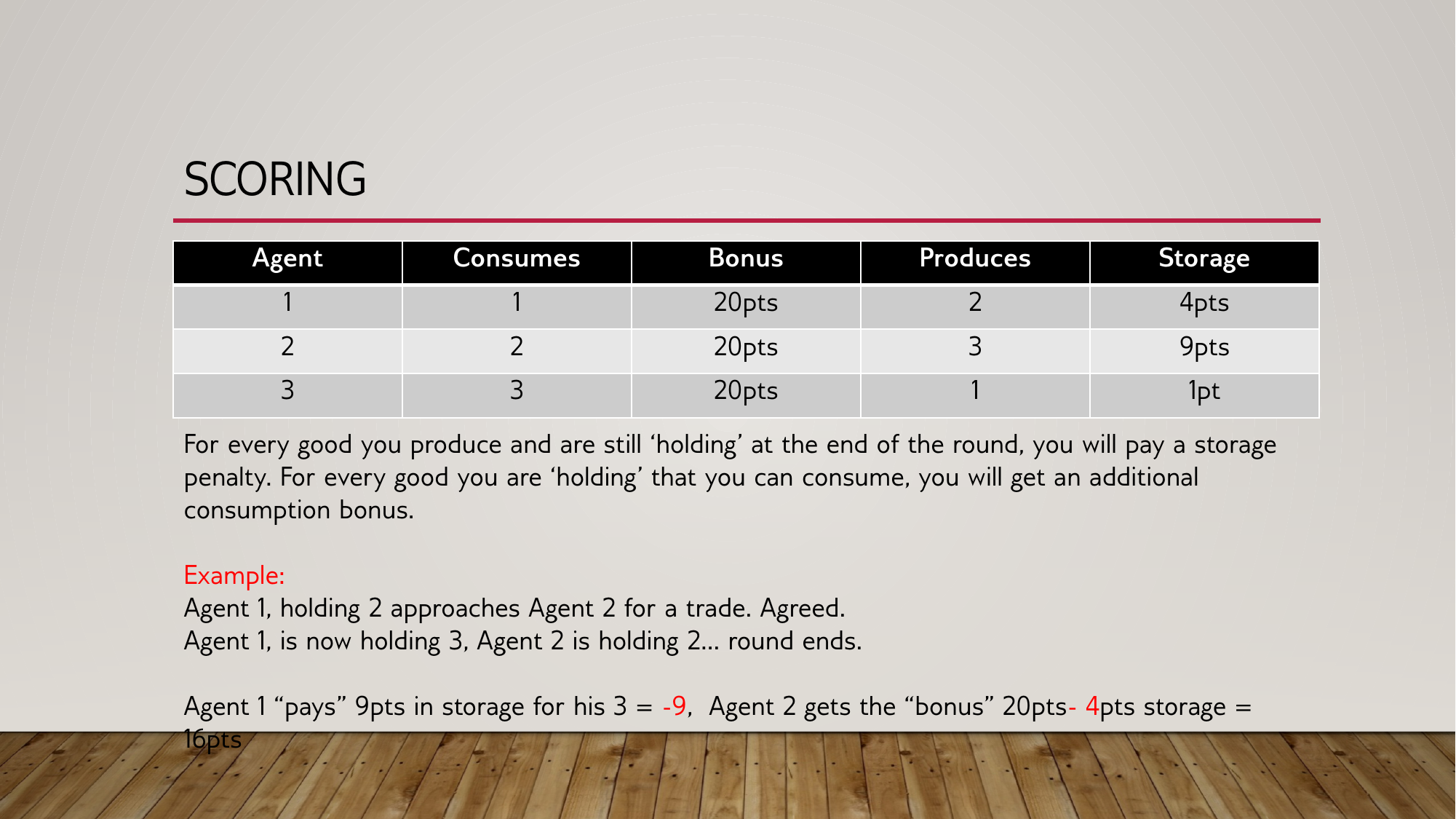

# Scoring
| Agent | Consumes | Bonus | Produces | Storage |
| --- | --- | --- | --- | --- |
| 1 | 1 | 20pts | 2 | 4pts |
| 2 | 2 | 20pts | 3 | 9pts |
| 3 | 3 | 20pts | 1 | 1pt |
For every good you produce and are still ‘holding’ at the end of the round, you will pay a storage penalty. For every good you are ‘holding’ that you can consume, you will get an additional consumption bonus.

Example:
Agent 1, holding 2 approaches Agent 2 for a trade. Agreed.
Agent 1, is now holding 3, Agent 2 is holding 2… round ends.

Agent 1 “pays” 9pts in storage for his 3 = -9,  Agent 2 gets the “bonus” 20pts- 4pts storage = 16pts